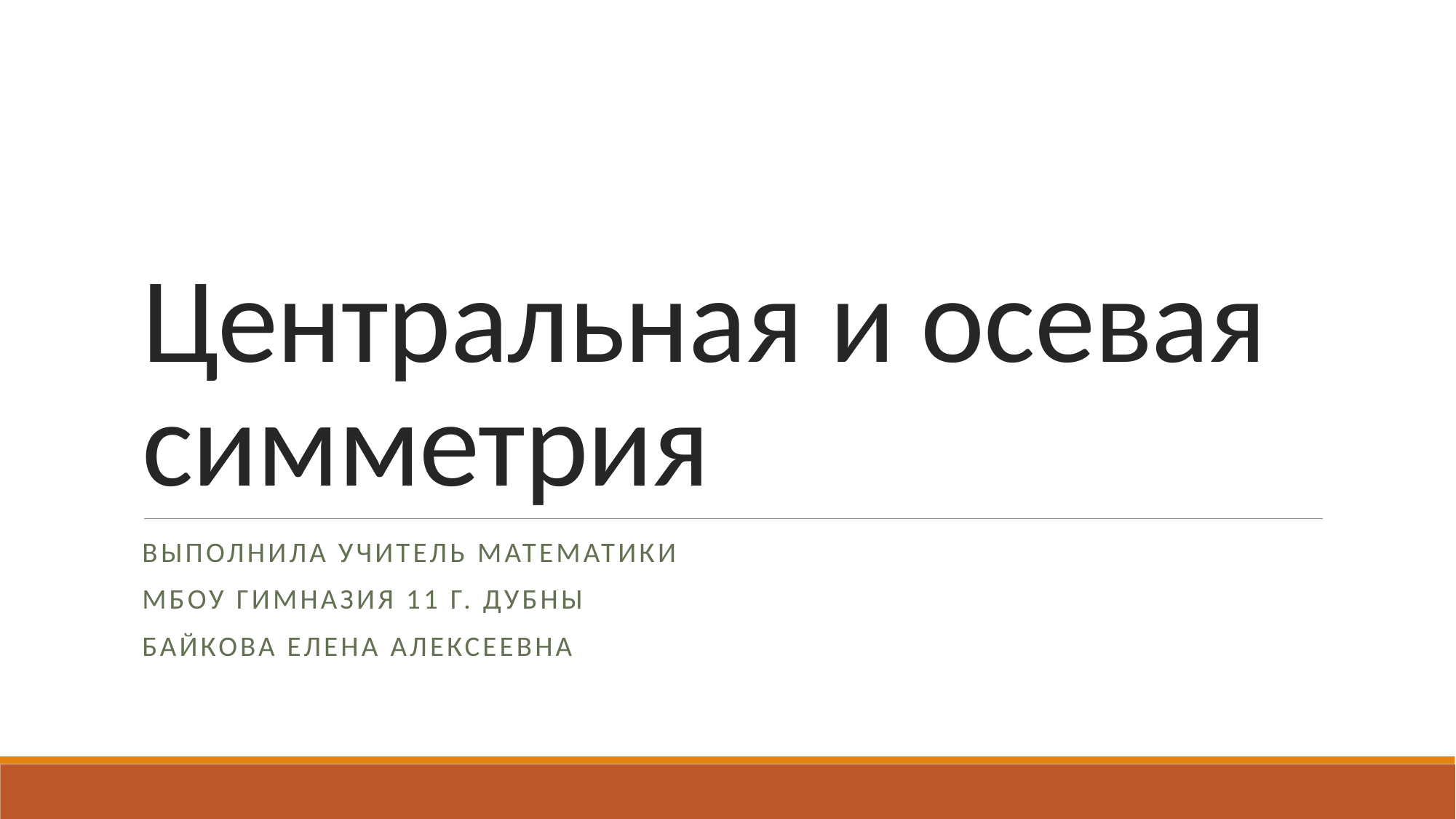

# Центральная и осевая симметрия
Выполнила учитель математики
МБОУ Гимназия 11 г. Дубны
Байкова Елена алексеевна